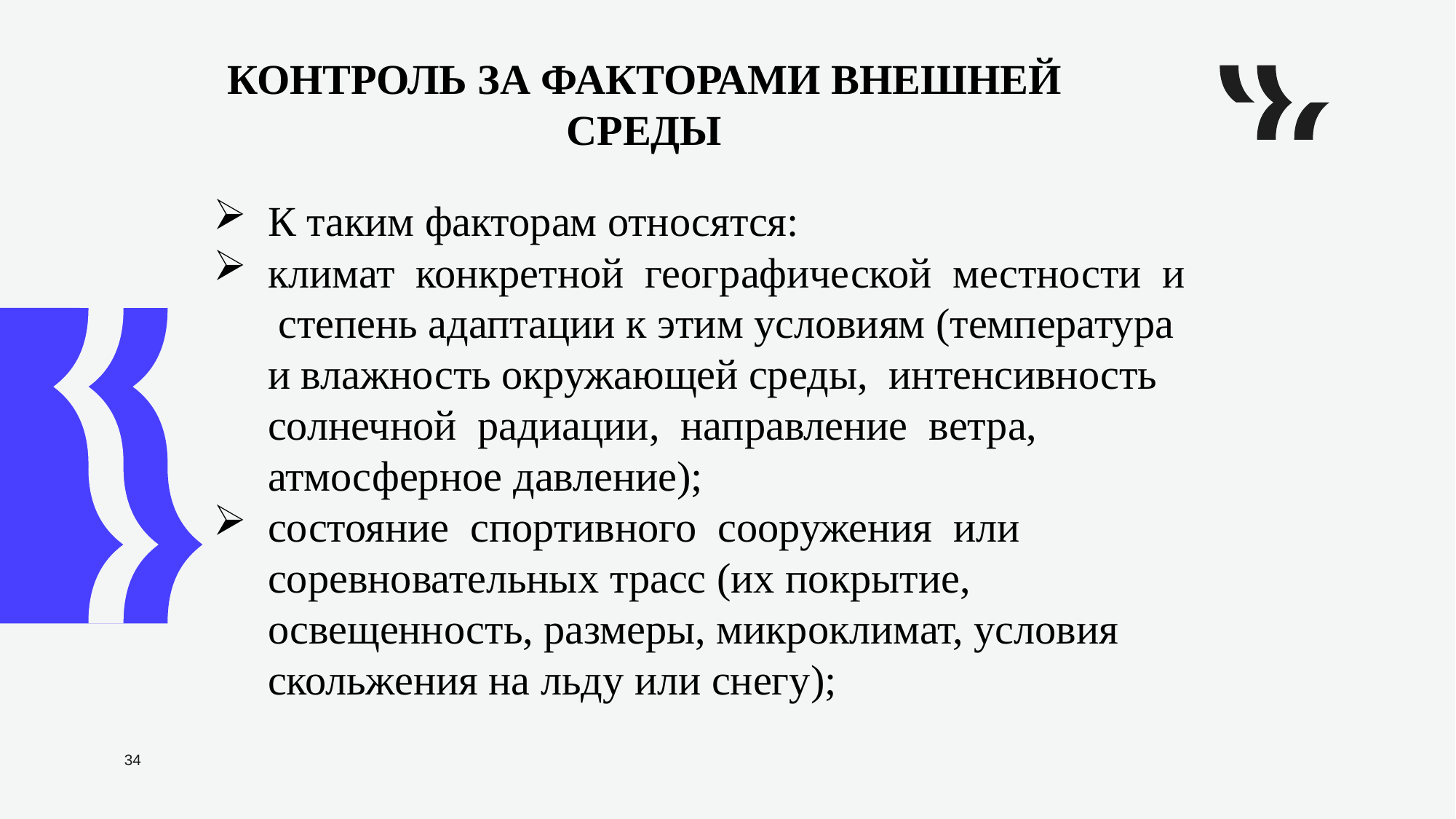

КОНТРОЛЬ ЗА ФАКТОРАМИ ВНЕШНЕЙ СРЕДЫ
К таким факторам относятся:
климат  конкретной  географической  местности  и  степень адаптации к этим условиям (температура и влажность окружающей среды,  интенсивность  солнечной  радиации,  направление  ветра, атмосферное давление);
состояние  спортивного  сооружения  или  соревновательных трасс (их покрытие, освещенность, размеры, микроклимат, условия скольжения на льду или снегу);

34